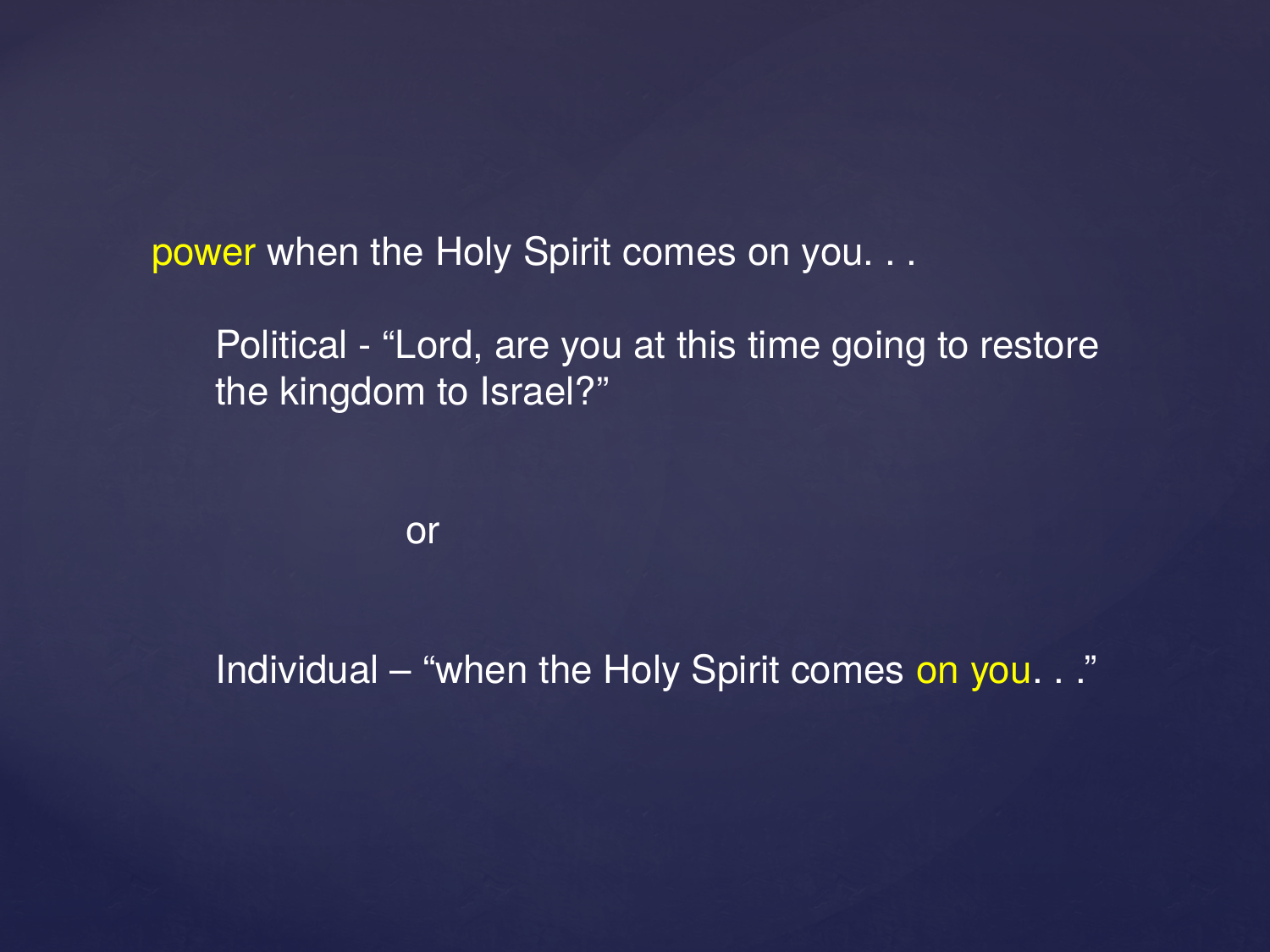

power when the Holy Spirit comes on you. . .

Political - “Lord, are you at this time going to restore the kingdom to Israel?”

		or

Individual – “when the Holy Spirit comes on you. . .”